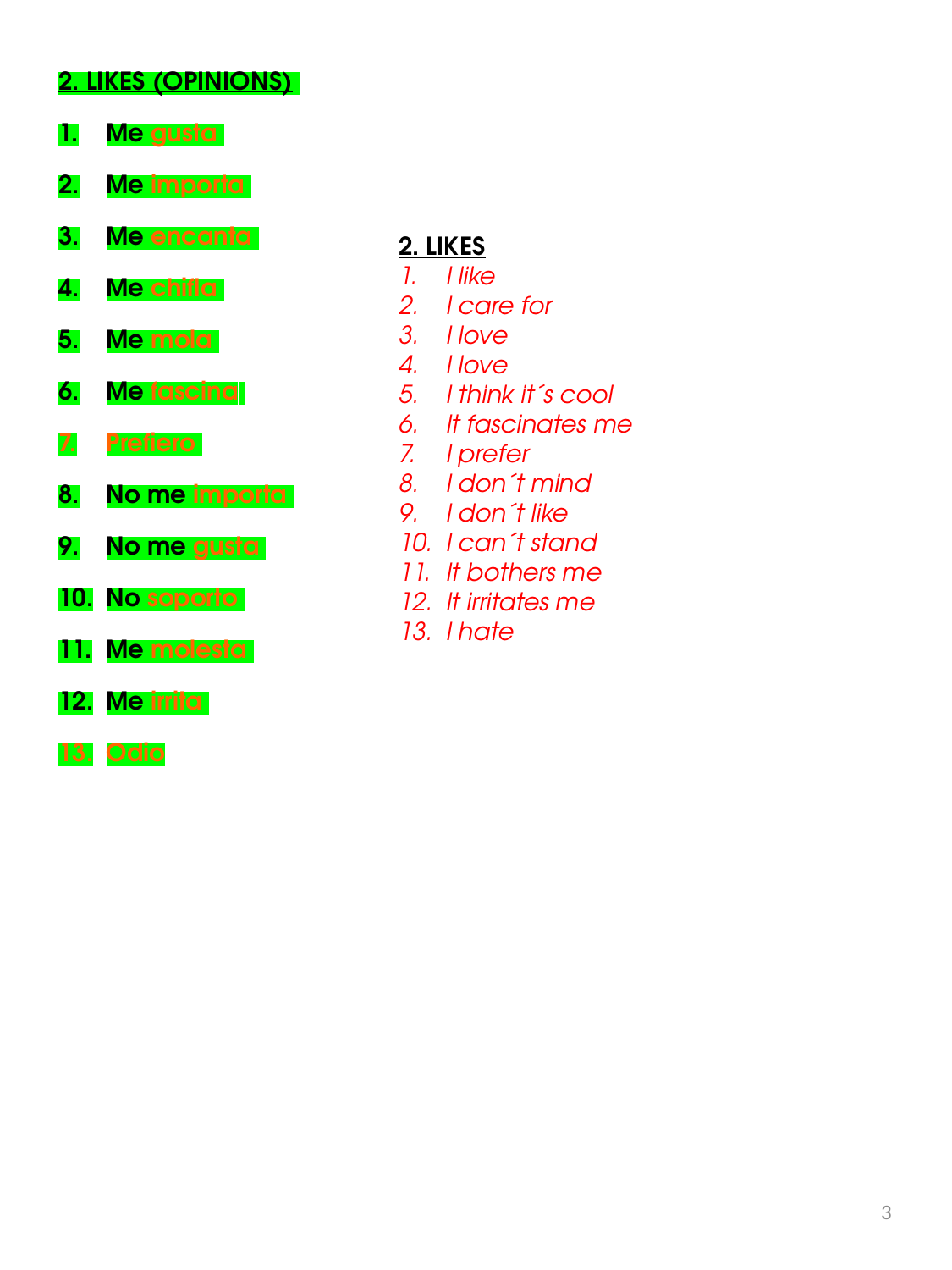

2. LIKES (OPINIONS)
Me gusta
Me importa
Me encanta
Me chifla
Me mola
Me fascina
Prefiero
No me importa
No me gusta
No soporto
Me molesta
Me irrita
Odio

2. LIKES
I like
I care for
I love
I love
I think it´s cool
It fascinates me
I prefer
I don´t mind
I don´t like
I can´t stand
It bothers me
It irritates me
I hate

3